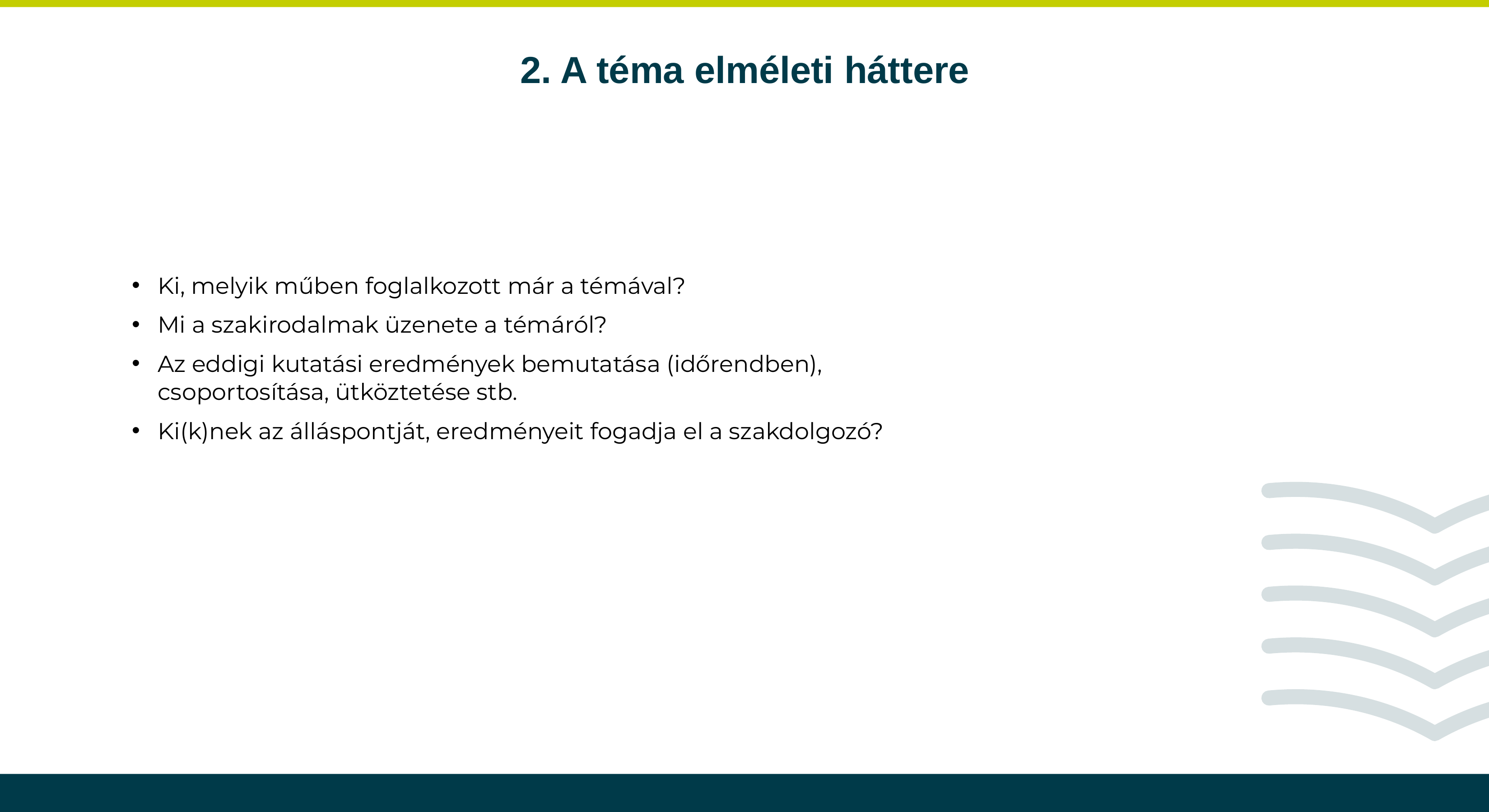

# 2. A téma elméleti háttere
Ki, melyik műben foglalkozott már a témával?
Mi a szakirodalmak üzenete a témáról?
Az eddigi kutatási eredmények bemutatása (időrendben), csoportosítása, ütköztetése stb.
Ki(k)nek az álláspontját, eredményeit fogadja el a szakdolgozó?